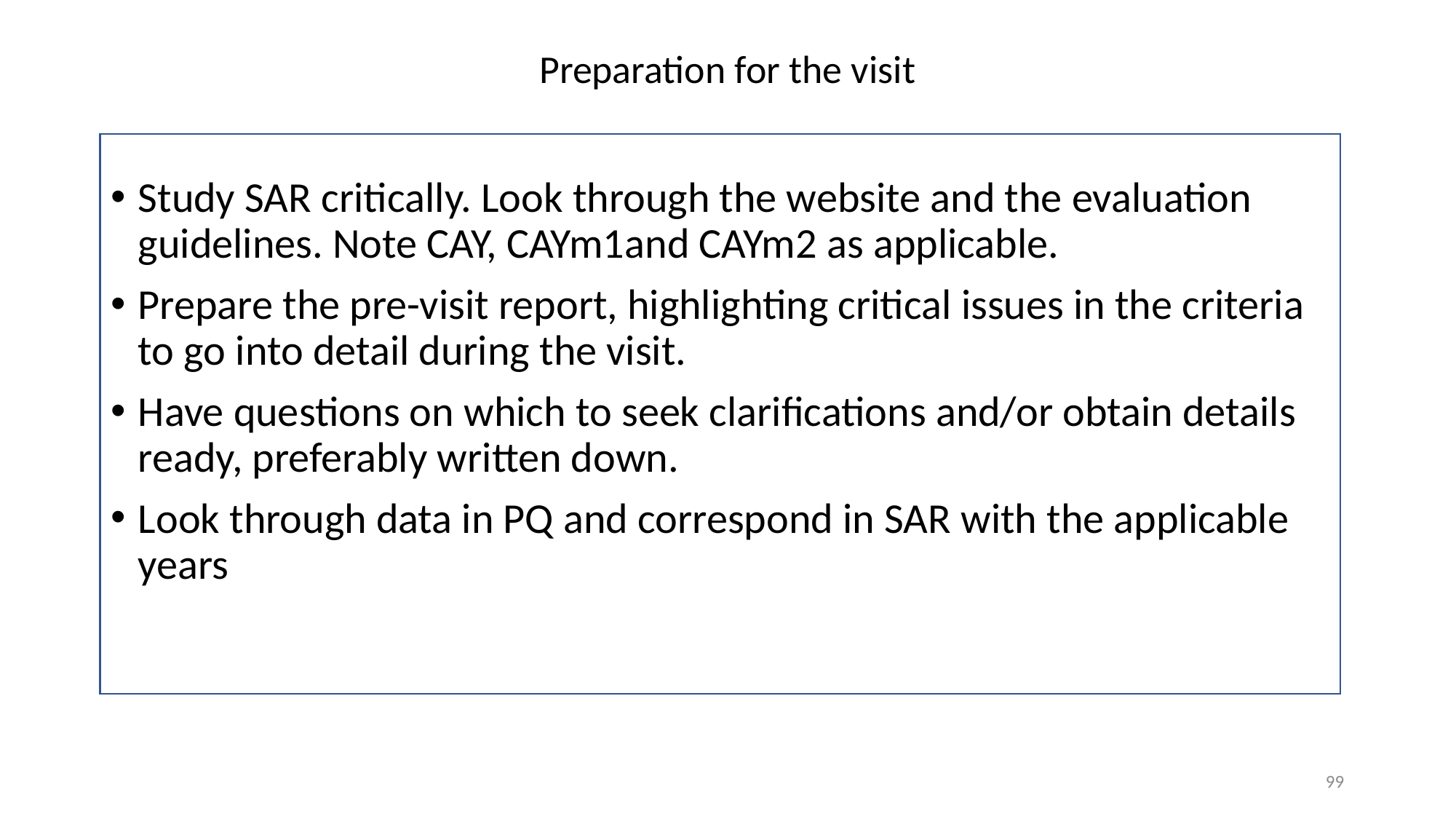

# Preparation for the visit

Study SAR critically. Look through the website and the evaluation guidelines. Note CAY, CAYm1and CAYm2 as applicable.
Prepare the pre-visit report, highlighting critical issues in the criteria to go into detail during the visit.
Have questions on which to seek clarifications and/or obtain details ready, preferably written down.
Look through data in PQ and correspond in SAR with the applicable years

99